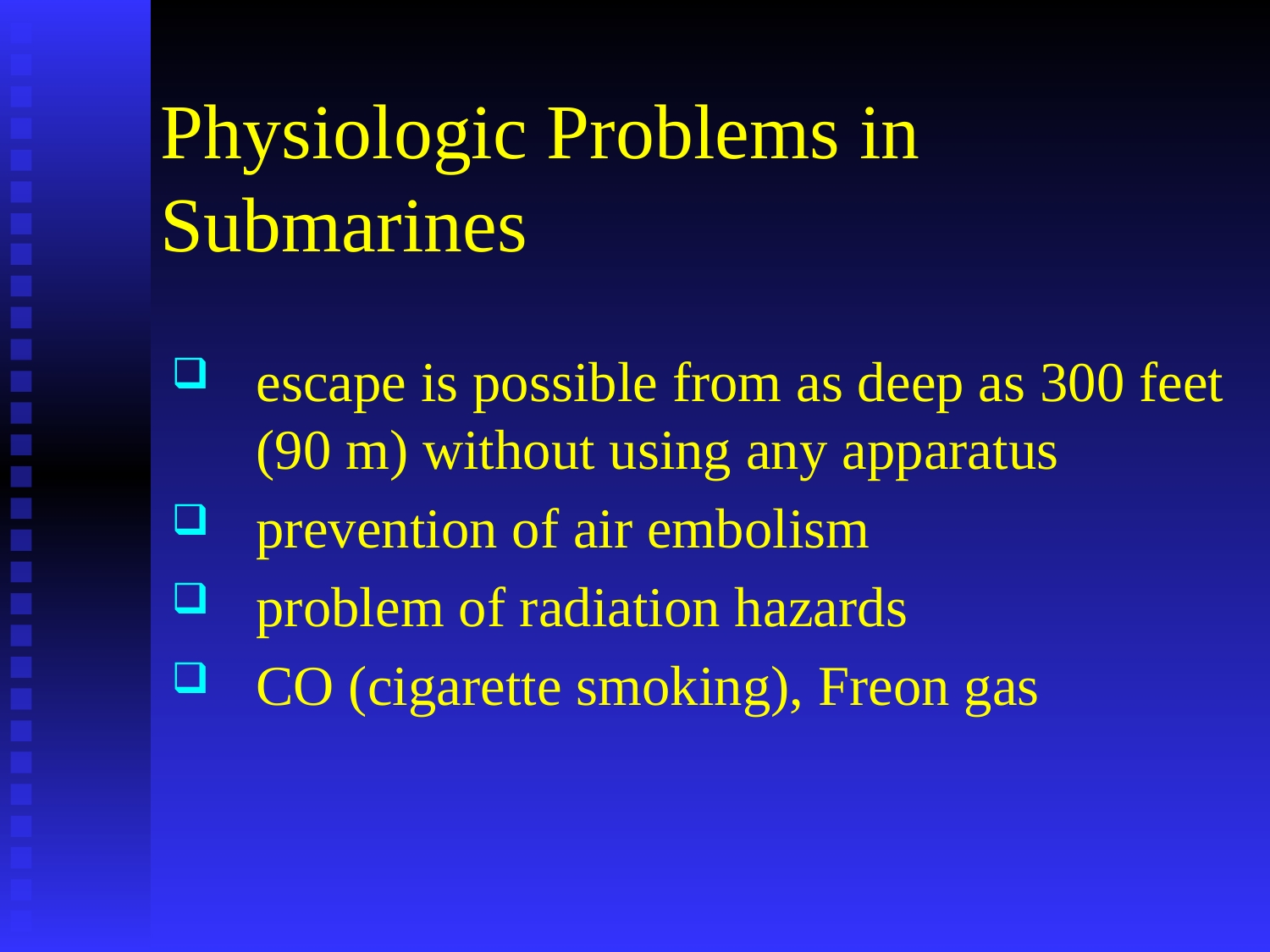

# Physiologic Problems in Submarines
escape is possible from as deep as 300 feet (90 m) without using any apparatus
prevention of air embolism
problem of radiation hazards
CO (cigarette smoking), Freon gas